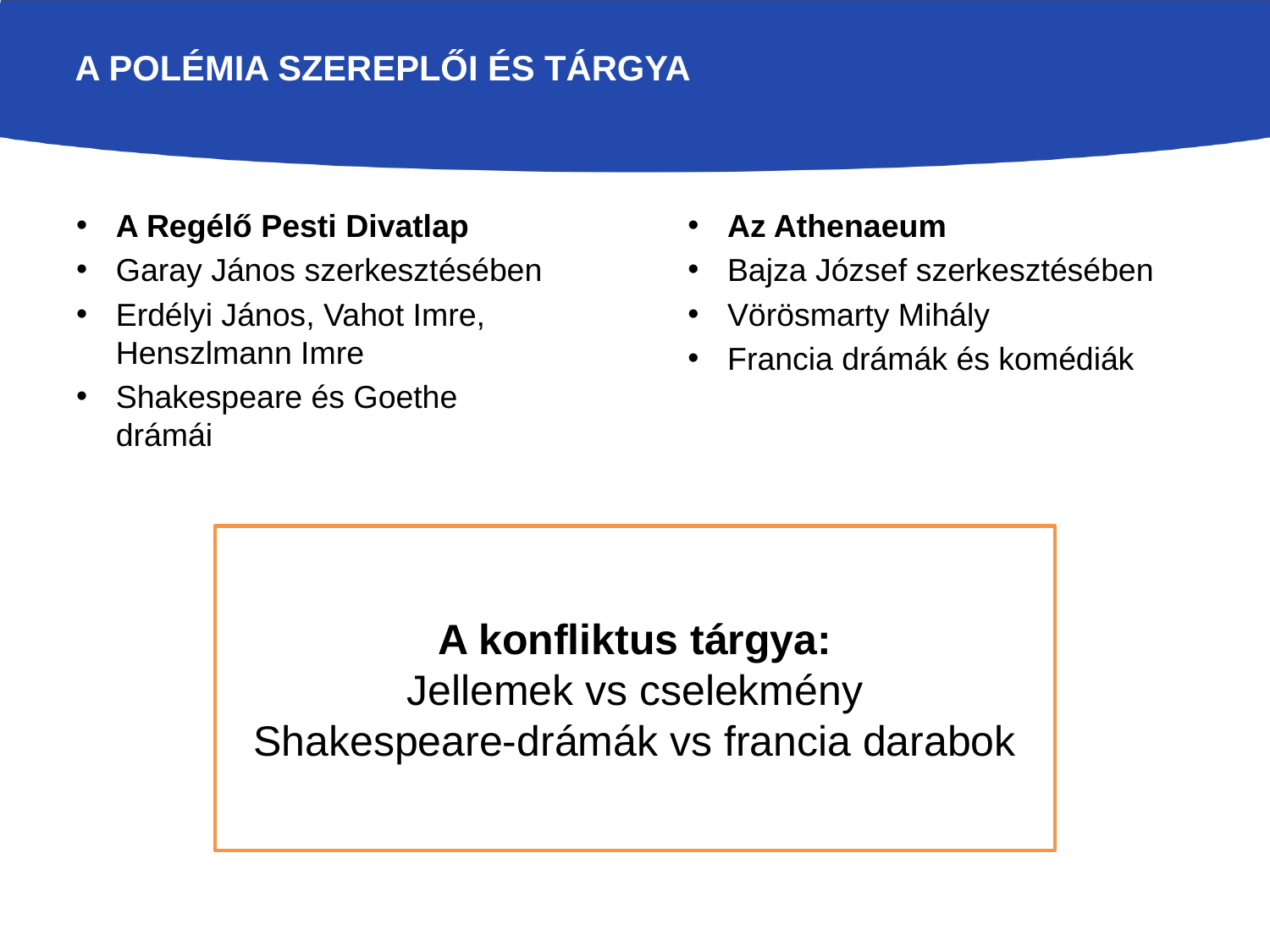

# A polémia szereplői és tárgya
A Regélő Pesti Divatlap
Garay János szerkesztésében
Erdélyi János, Vahot Imre, Henszlmann Imre
Shakespeare és Goethe drámái

Az Athenaeum
Bajza József szerkesztésében
Vörösmarty Mihály
Francia drámák és komédiák
A konfliktus tárgya:
Jellemek vs cselekmény
Shakespeare-drámák vs francia darabok